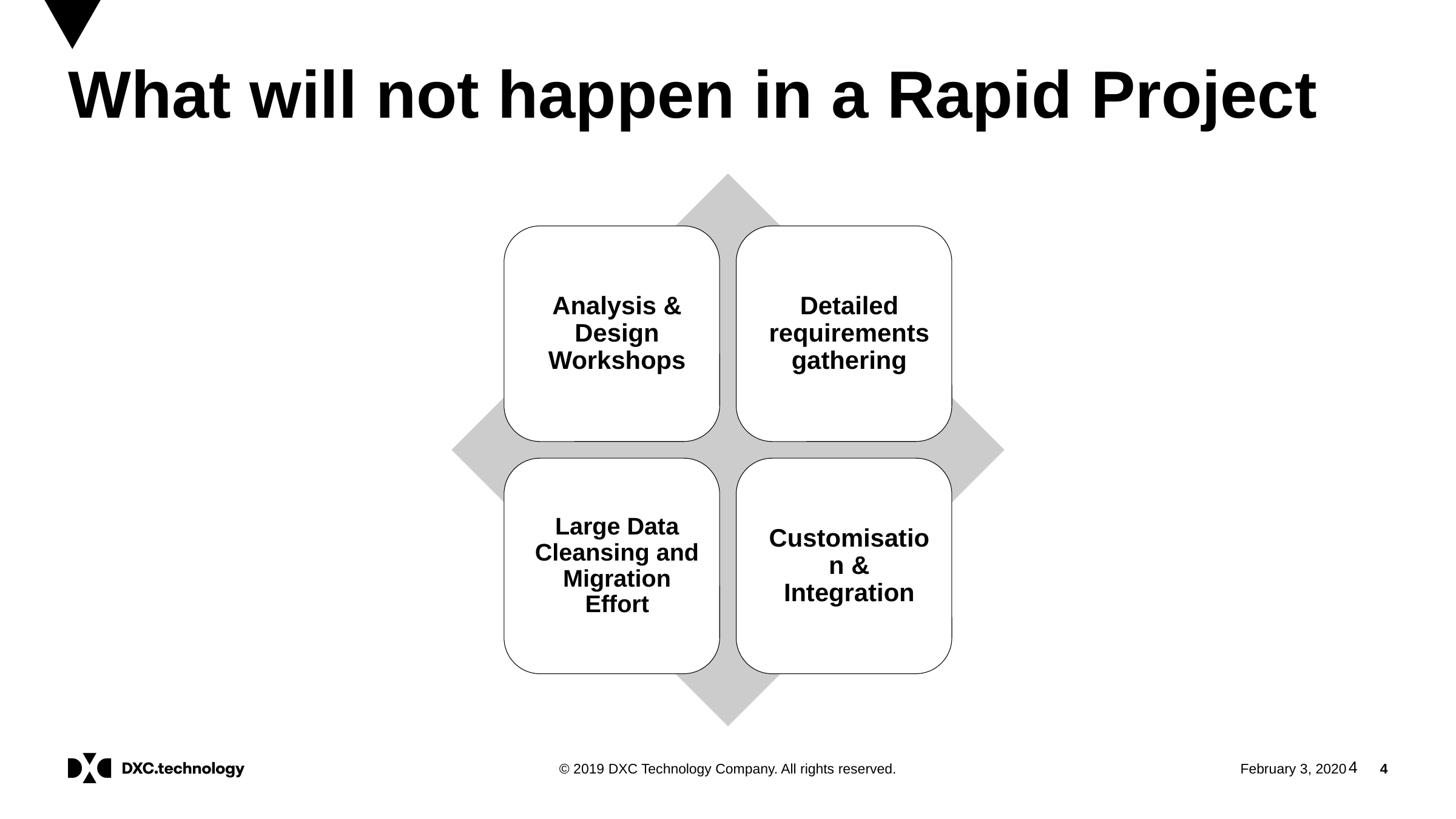

# What will not happen in a Rapid Project
Analysis & Design Workshops
Detailed requirements gathering
Large Data Cleansing and Migration Effort
Customisation & Integration
4